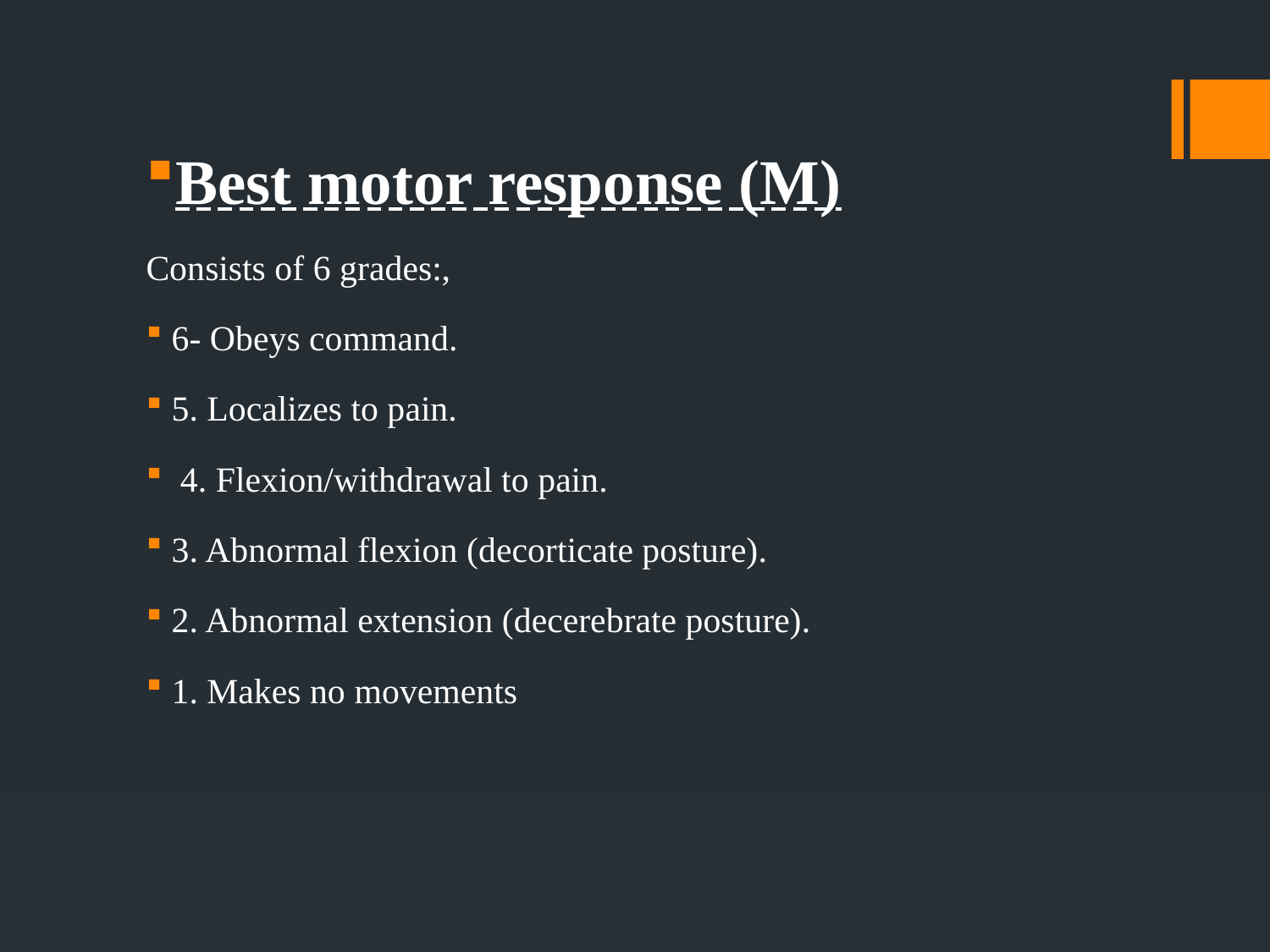

Best motor response (M)
Consists of 6 grades:,
6- Obeys command.
5. Localizes to pain.
 4. Flexion/withdrawal to pain.
3. Abnormal flexion (decorticate posture).
2. Abnormal extension (decerebrate posture).
1. Makes no movements